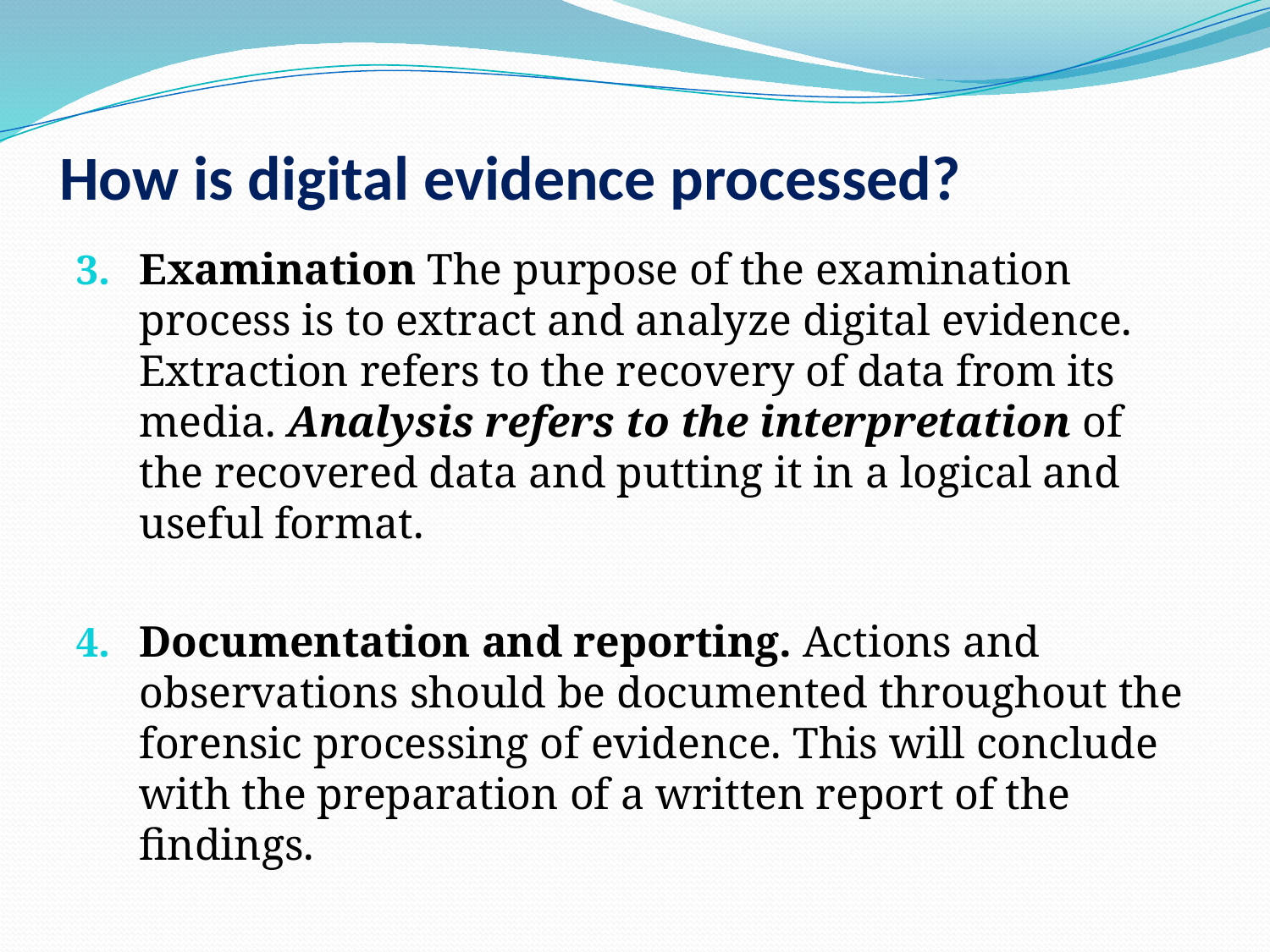

# How is digital evidence processed?
Examination The purpose of the examination process is to extract and analyze digital evidence. Extraction refers to the recovery of data from its media. Analysis refers to the interpretation of the recovered data and putting it in a logical and useful format.

Documentation and reporting. Actions and observations should be documented throughout the forensic processing of evidence. This will conclude with the preparation of a written report of the findings.